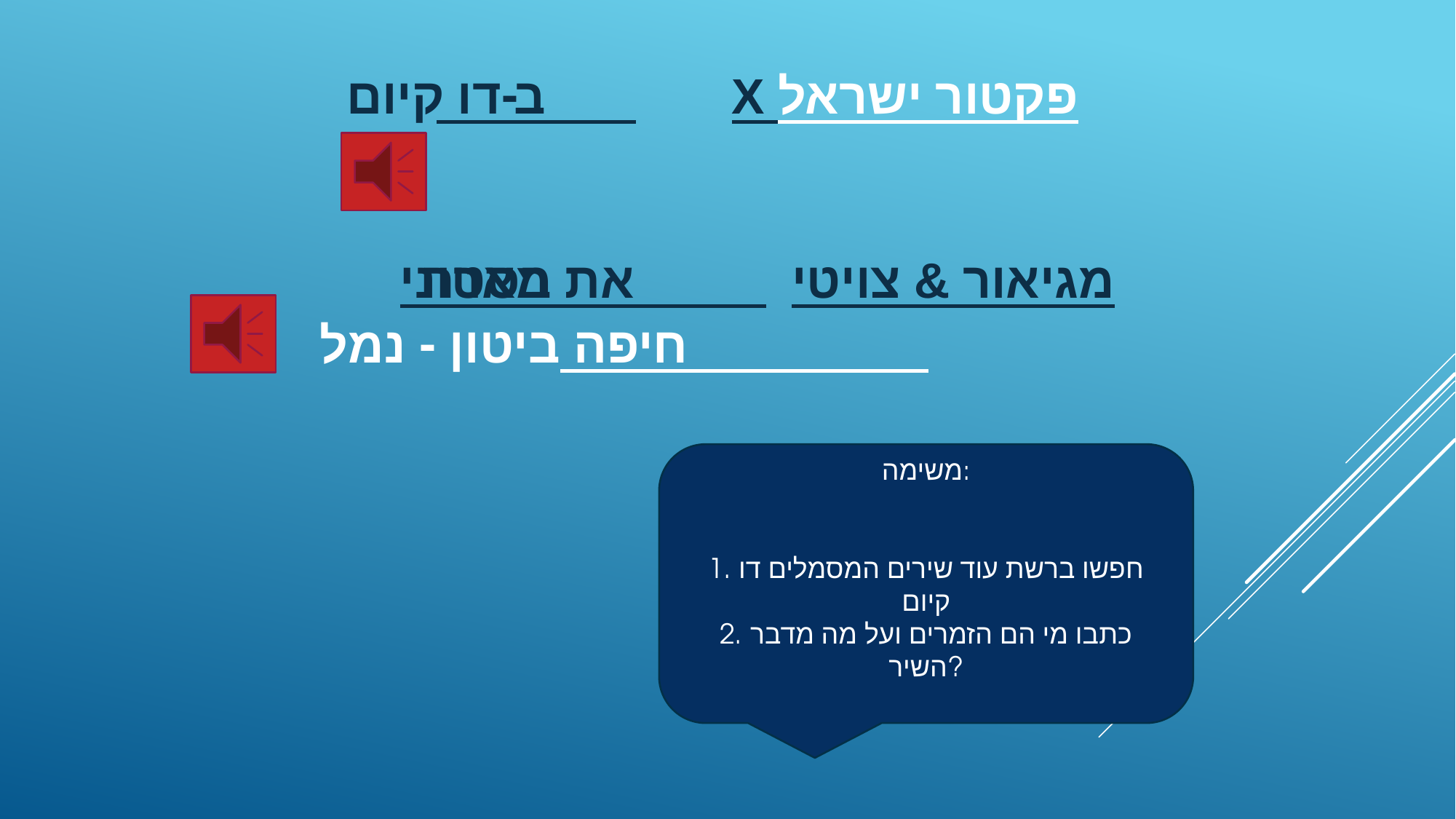

# דו קיום ב-X פקטור ישראל בסטוני מארח את צויטי & מגיאור ביטון - נמל חיפה

משימה:

1. חפשו ברשת עוד שירים המסמלים דו קיום
2. כתבו מי הם הזמרים ועל מה מדבר השיר?